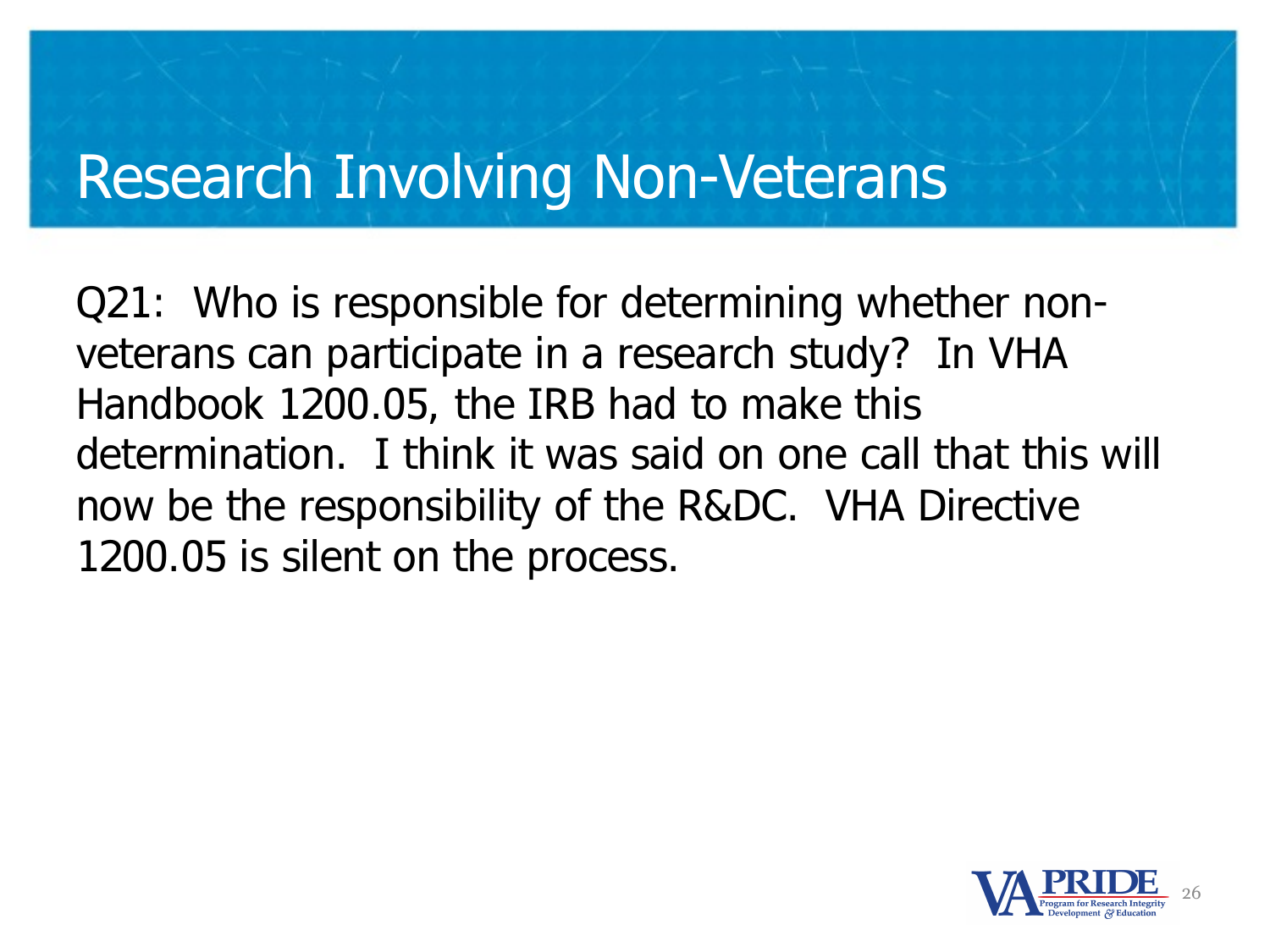

# Research Involving Non-Veterans
Q21:  Who is responsible for determining whether non-veterans can participate in a research study?  In VHA Handbook 1200.05, the IRB had to make this determination.  I think it was said on one call that this will now be the responsibility of the R&DC.  VHA Directive 1200.05 is silent on the process.